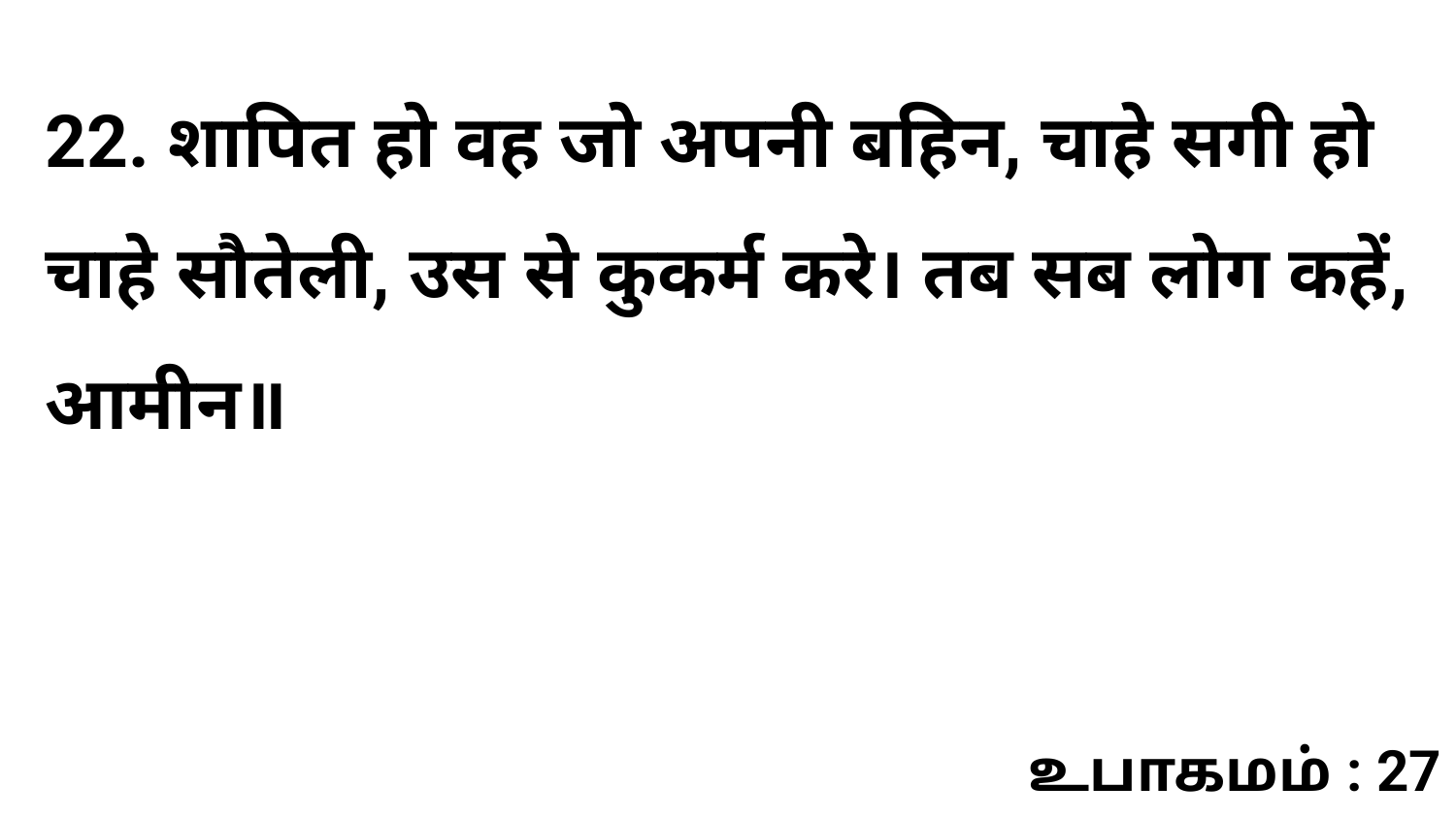

22. शापित हो वह जो अपनी बहिन, चाहे सगी हो चाहे सौतेली, उस से कुकर्म करे। तब सब लोग कहें, आमीन॥
உபாகமம் : 27